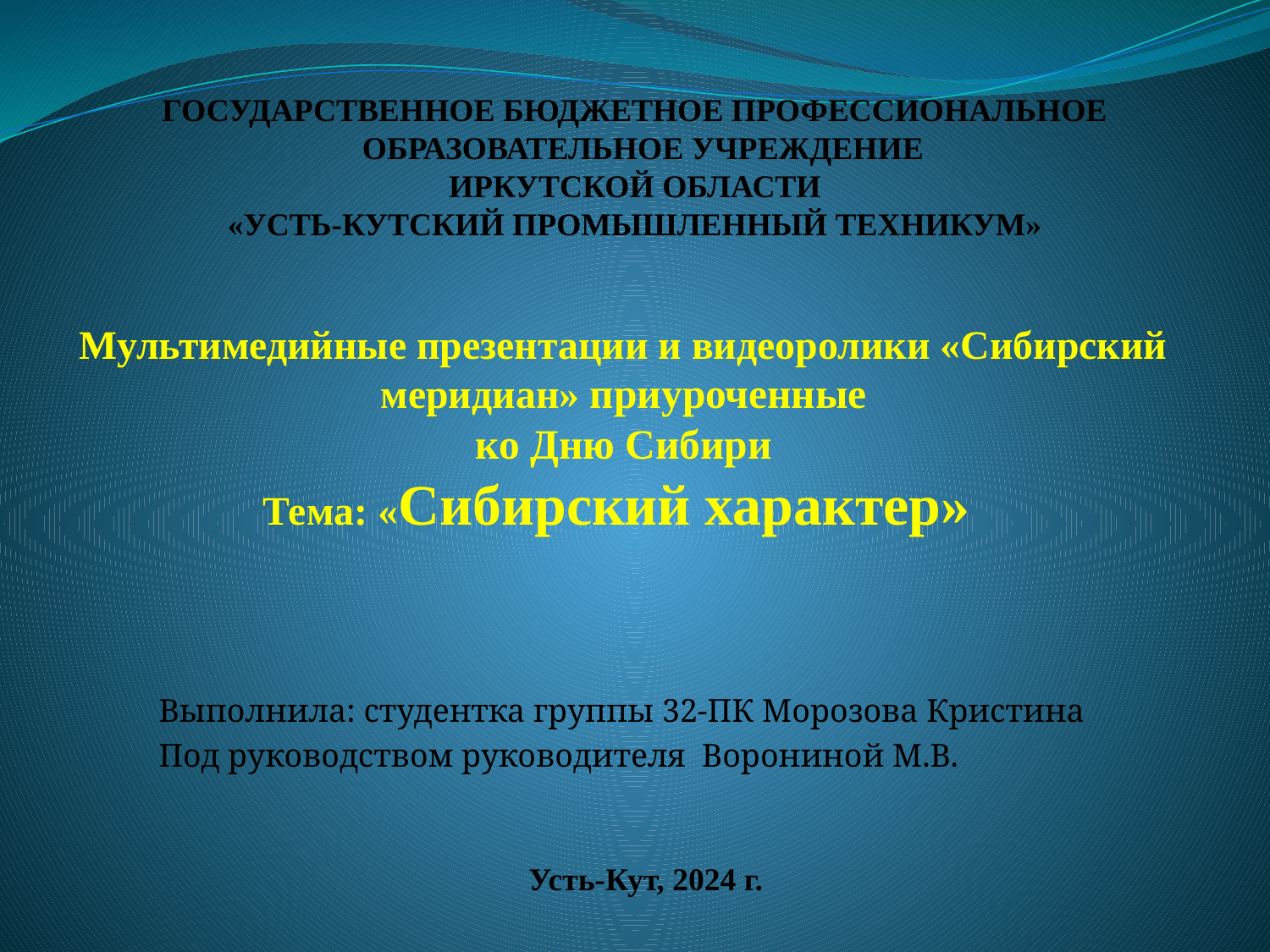

ГОСУДАРСТВЕННОЕ БЮДЖЕТНОЕ ПРОФЕССИОНАЛЬНОЕ
  ОБРАЗОВАТЕЛЬНОЕ УЧРЕЖДЕНИЕ
 ИРКУТСКОЙ ОБЛАСТИ
«УСТЬ-КУТСКИЙ ПРОМЫШЛЕННЫЙ ТЕХНИКУМ»

# Мультимедийные презентации и видеоролики «Сибирский меридиан» приуроченные ко Дню Сибири Тема: «Сибирский характер»
Выполнила: студентка группы 32-ПК Морозова Кристина
Под руководством руководителя  Ворониной М.В.
Усть-Кут, 2024 г.